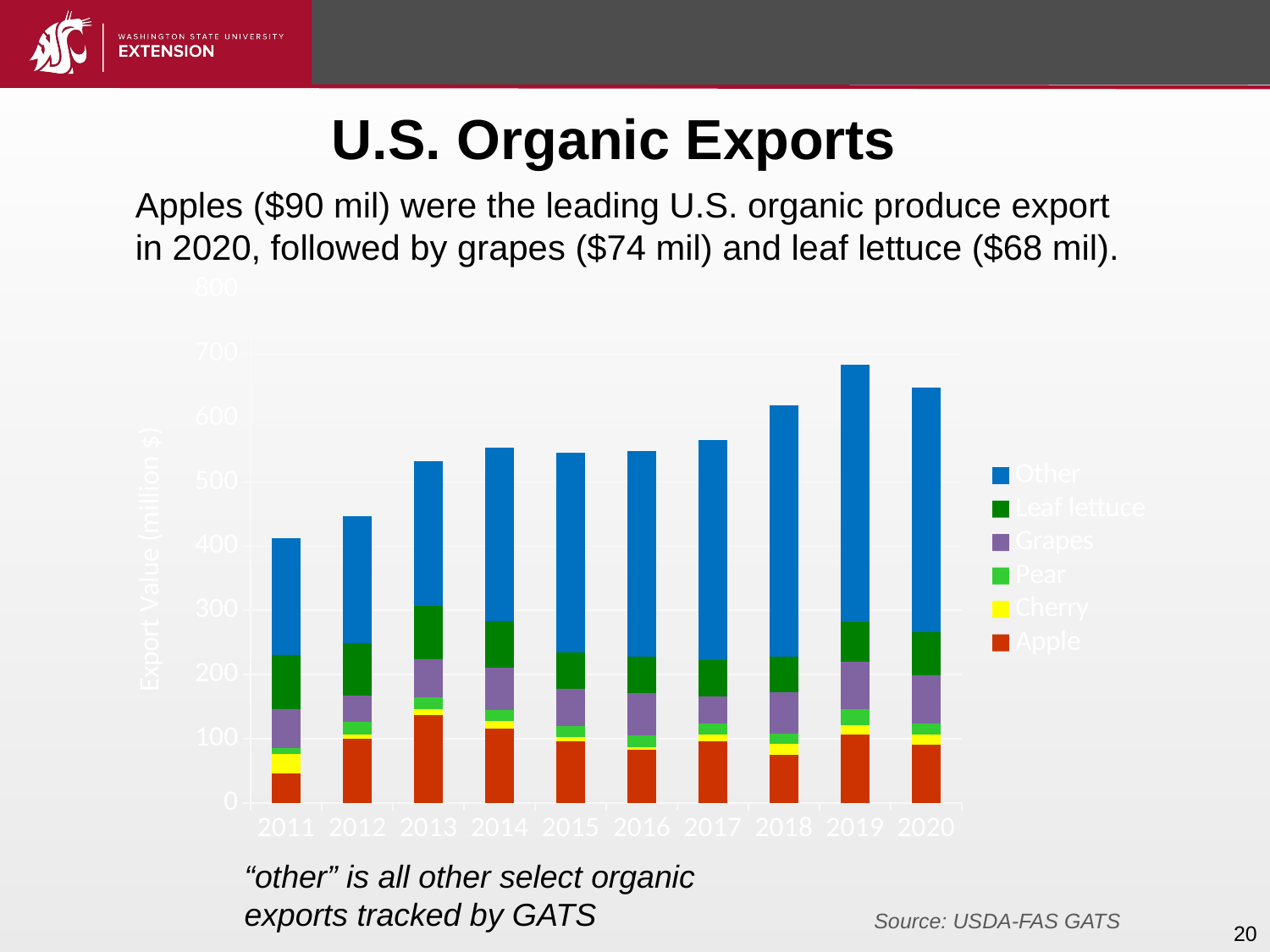

U.S. Organic Exports
Apples ($90 mil) were the leading U.S. organic produce export in 2020, followed by grapes ($74 mil) and leaf lettuce ($68 mil).

### Chart

| Category | Apple | Cherry | Pear | Grapes | Leaf lettuce | Other |
|---|---|---|---|---|---|---|
| 2011 | 46.2 | 30.6 | 8.9 | 60.0 | 85.2 | 181.1 |
| 2012 | 99.8 | 6.4 | 20.6 | 40.9 | 80.9 | 197.7 |
| 2013 | 136.6 | 8.8 | 19.0 | 58.9 | 83.6 | 225.5 |
| 2014 | 115.4 | 11.6 | 18.3 | 64.8 | 73.4 | 269.6 |
| 2015 | 95.7 | 6.4 | 18.1 | 57.2 | 56.6 | 311.0 |
| 2016 | 82.8 | 4.2 | 18.4 | 65.8 | 56.4 | 320.0 |
| 2017 | 95.74 | 11.32 | 16.71 | 41.61 | 56.92 | 343.52 |
| 2018 | 74.53 | 17.96 | 15.64 | 64.16 | 55.02 | 392.29 |
| 2019 | 107.12 | 14.19 | 24.17 | 74.37 | 61.76 | 401.34 |
| 2020 | 90.07 | 16.77 | 17.29 | 74.06 | 68.21 | 380.8 |
“other” is all other select organic exports tracked by GATS
20
Source: USDA-FAS GATS